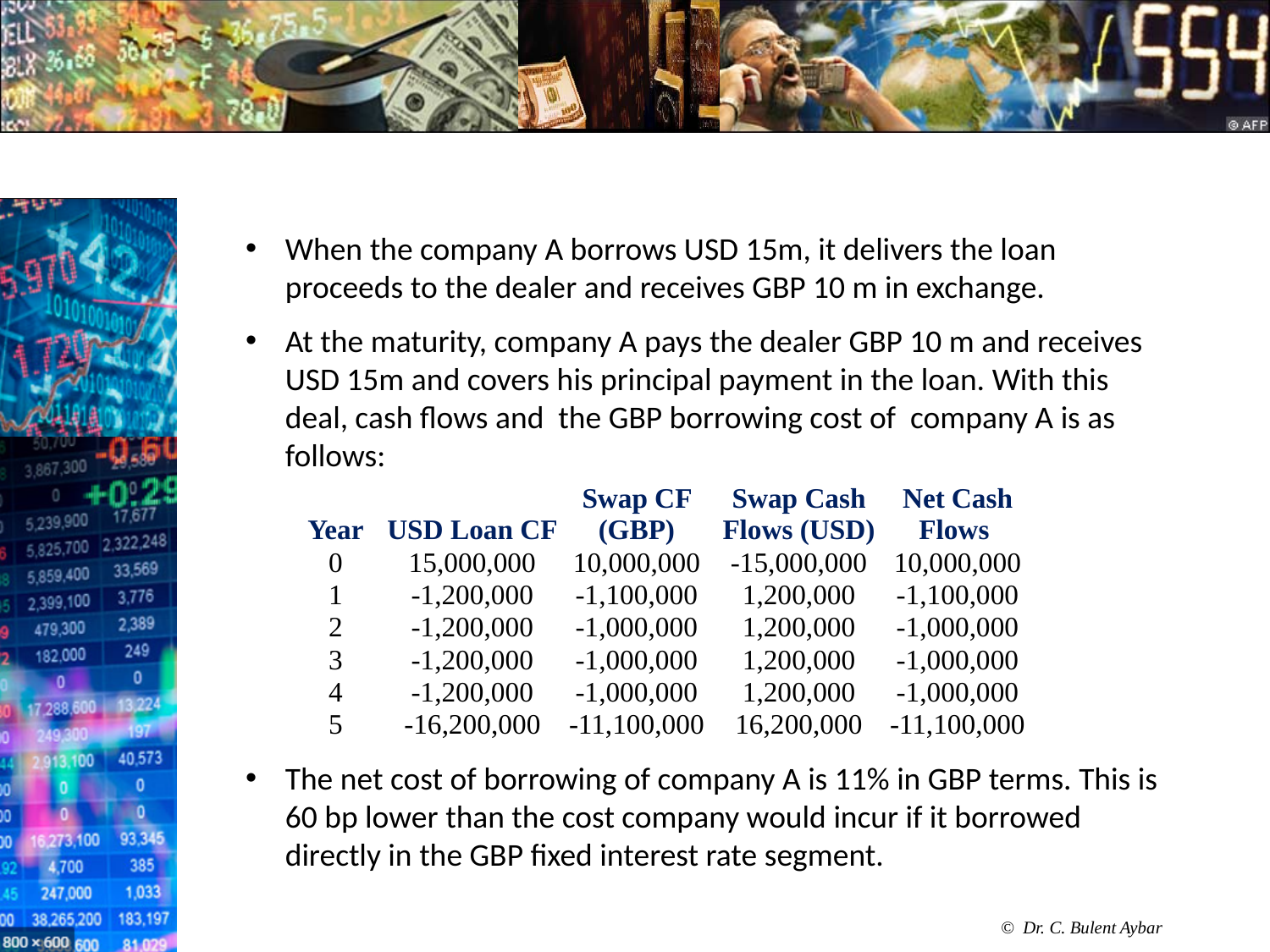

#
When the company A borrows USD 15m, it delivers the loan proceeds to the dealer and receives GBP 10 m in exchange.
At the maturity, company A pays the dealer GBP 10 m and receives USD 15m and covers his principal payment in the loan. With this deal, cash flows and  the GBP borrowing cost of  company A is as follows:

The net cost of borrowing of company A is 11% in GBP terms. This is 60 bp lower than the cost company would incur if it borrowed directly in the GBP fixed interest rate segment.

| Year | USD Loan CF | Swap CF (GBP) | Swap Cash Flows (USD) | Net Cash Flows |
| --- | --- | --- | --- | --- |
| 0 | 15,000,000 | 10,000,000 | -15,000,000 | 10,000,000 |
| 1 | -1,200,000 | -1,100,000 | 1,200,000 | -1,100,000 |
| 2 | -1,200,000 | -1,000,000 | 1,200,000 | -1,000,000 |
| 3 | -1,200,000 | -1,000,000 | 1,200,000 | -1,000,000 |
| 4 | -1,200,000 | -1,000,000 | 1,200,000 | -1,000,000 |
| 5 | -16,200,000 | -11,100,000 | 16,200,000 | -11,100,000 |